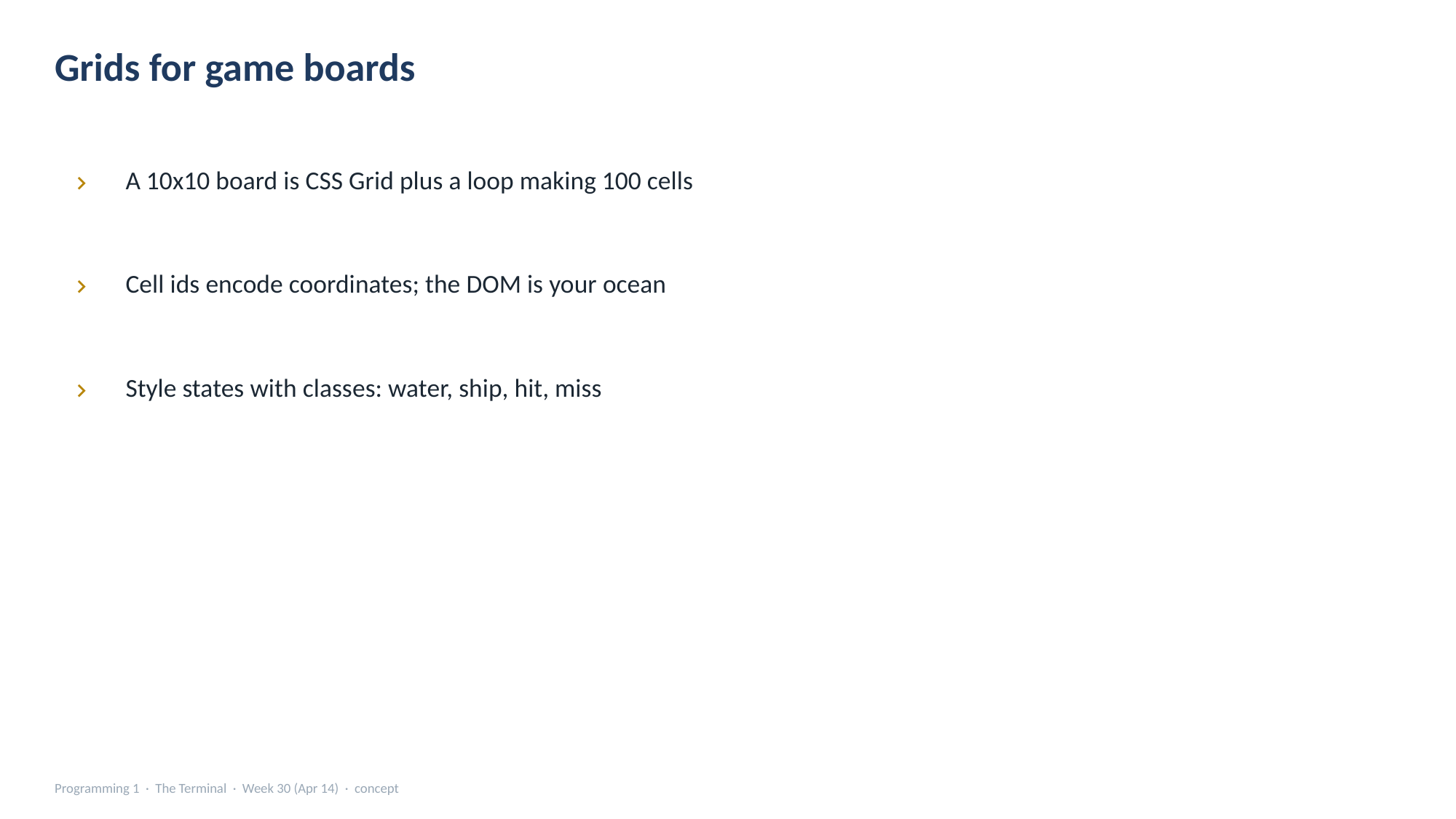

Grids for game boards
>
A 10x10 board is CSS Grid plus a loop making 100 cells
>
Cell ids encode coordinates; the DOM is your ocean
>
Style states with classes: water, ship, hit, miss
Programming 1  ·  The Terminal  ·  Week 30 (Apr 14)  ·  concept